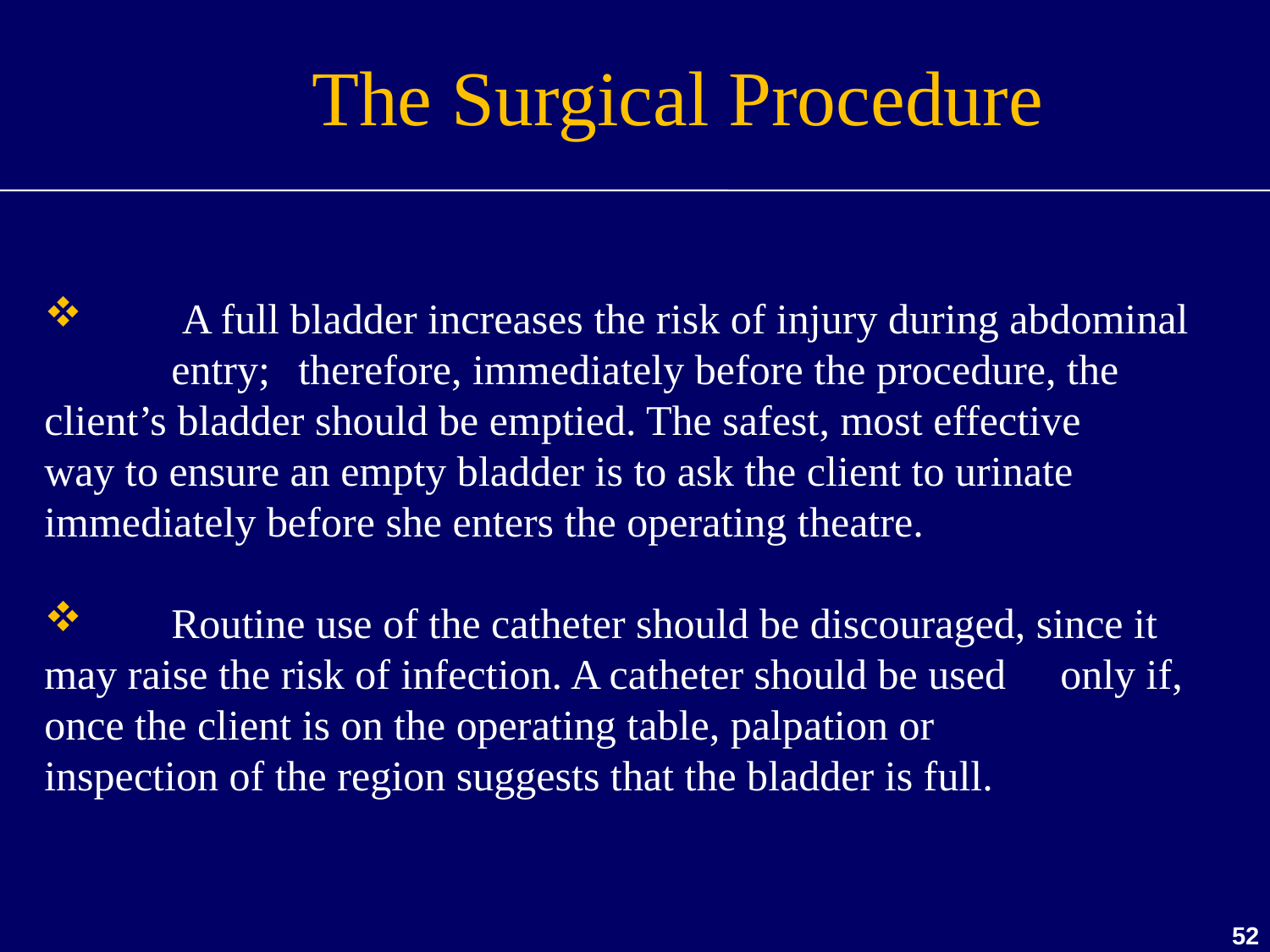

The Surgical Procedure
 	 A full bladder increases the risk of injury during abdominal 	entry; 	therefore, immediately before the procedure, the 	client’s bladder should be emptied. The safest, most effective 	way to ensure an empty bladder is to ask the client to urinate 	immediately before she enters the operating theatre.

 	Routine use of the catheter should be discouraged, since it 	may raise the risk of infection. A catheter should be used 	only if, once the client is on the operating table, palpation or 	inspection of the region suggests that the bladder is full.